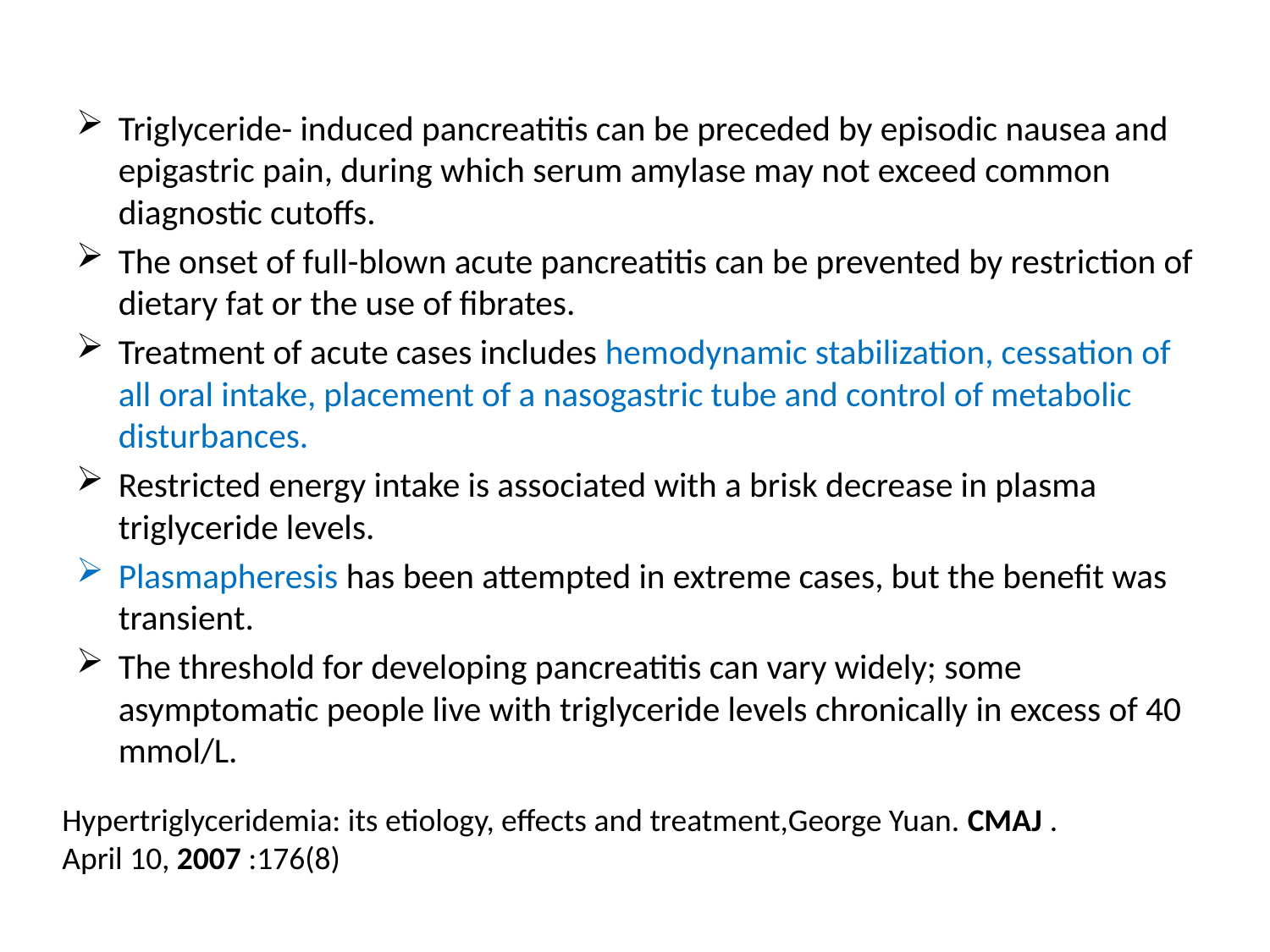

Triglyceride- induced pancreatitis can be preceded by episodic nausea and epigastric pain, during which serum amylase may not exceed common diagnostic cutoffs.
The onset of full-blown acute pancreatitis can be prevented by restriction of dietary fat or the use of fibrates.
Treatment of acute cases includes hemodynamic stabilization, cessation of all oral intake, placement of a nasogastric tube and control of metabolic disturbances.
Restricted energy intake is associated with a brisk decrease in plasma triglyceride levels.
Plasmapheresis has been attempted in extreme cases, but the benefit was transient.
The threshold for developing pancreatitis can vary widely; some asymptomatic people live with triglyceride levels chronically in excess of 40 mmol/L.
Hypertriglyceridemia: its etiology, effects and treatment,George Yuan. CMAJ . April 10, 2007 :176(8)